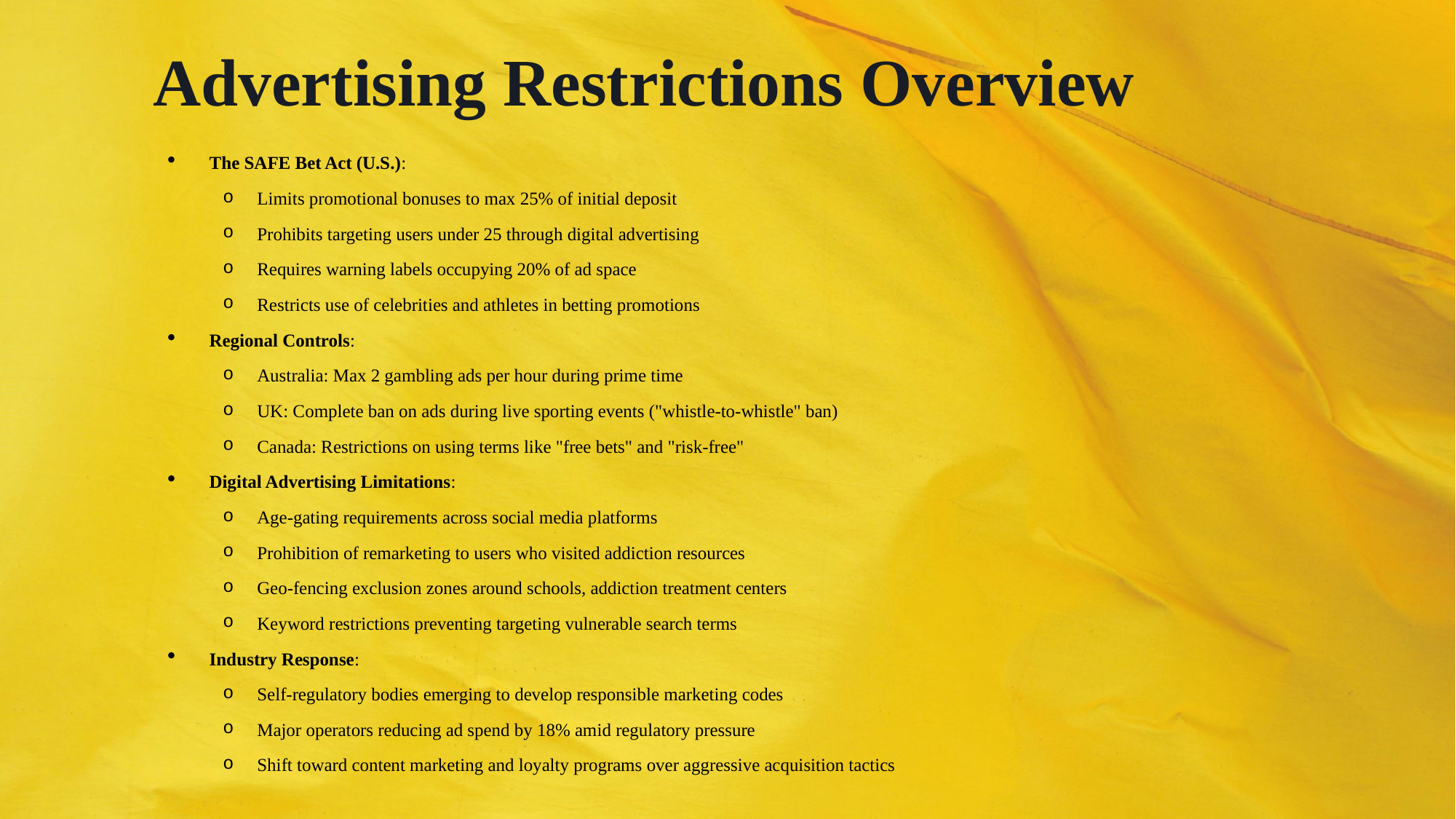

Advertising Restrictions Overview
The SAFE Bet Act (U.S.):
Limits promotional bonuses to max 25% of initial deposit
Prohibits targeting users under 25 through digital advertising
Requires warning labels occupying 20% of ad space
Restricts use of celebrities and athletes in betting promotions
Regional Controls:
Australia: Max 2 gambling ads per hour during prime time
UK: Complete ban on ads during live sporting events ("whistle-to-whistle" ban)
Canada: Restrictions on using terms like "free bets" and "risk-free"
Digital Advertising Limitations:
Age-gating requirements across social media platforms
Prohibition of remarketing to users who visited addiction resources
Geo-fencing exclusion zones around schools, addiction treatment centers
Keyword restrictions preventing targeting vulnerable search terms
Industry Response:
Self-regulatory bodies emerging to develop responsible marketing codes
Major operators reducing ad spend by 18% amid regulatory pressure
Shift toward content marketing and loyalty programs over aggressive acquisition tactics